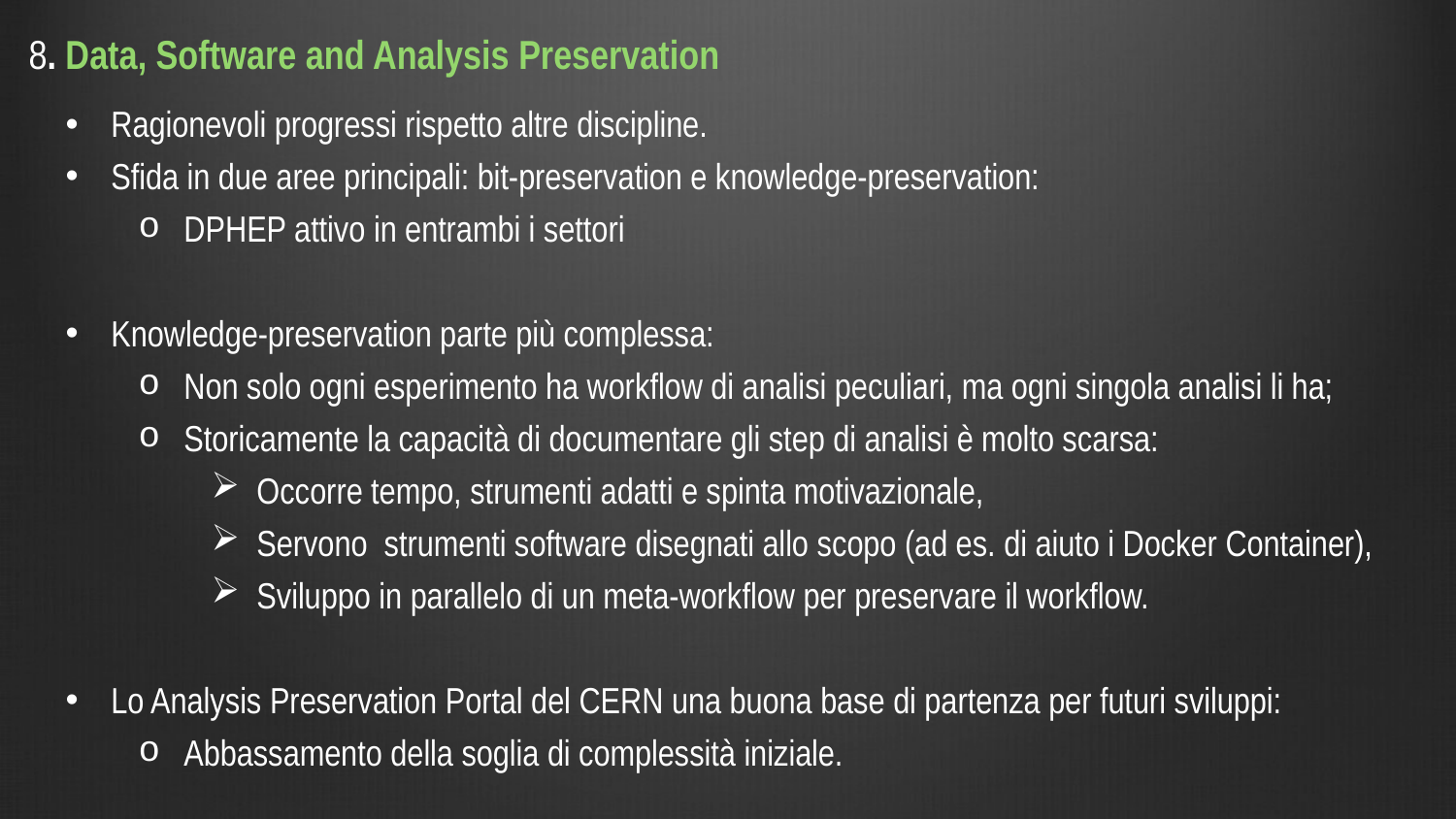

8. Data, Software and Analysis Preservation
Ragionevoli progressi rispetto altre discipline.
Sfida in due aree principali: bit-preservation e knowledge-preservation:
DPHEP attivo in entrambi i settori

Knowledge-preservation parte più complessa:
Non solo ogni esperimento ha workflow di analisi peculiari, ma ogni singola analisi li ha;
Storicamente la capacità di documentare gli step di analisi è molto scarsa:
Occorre tempo, strumenti adatti e spinta motivazionale,
Servono  strumenti software disegnati allo scopo (ad es. di aiuto i Docker Container),
Sviluppo in parallelo di un meta-workflow per preservare il workflow.

Lo Analysis Preservation Portal del CERN una buona base di partenza per futuri sviluppi:
Abbassamento della soglia di complessità iniziale.